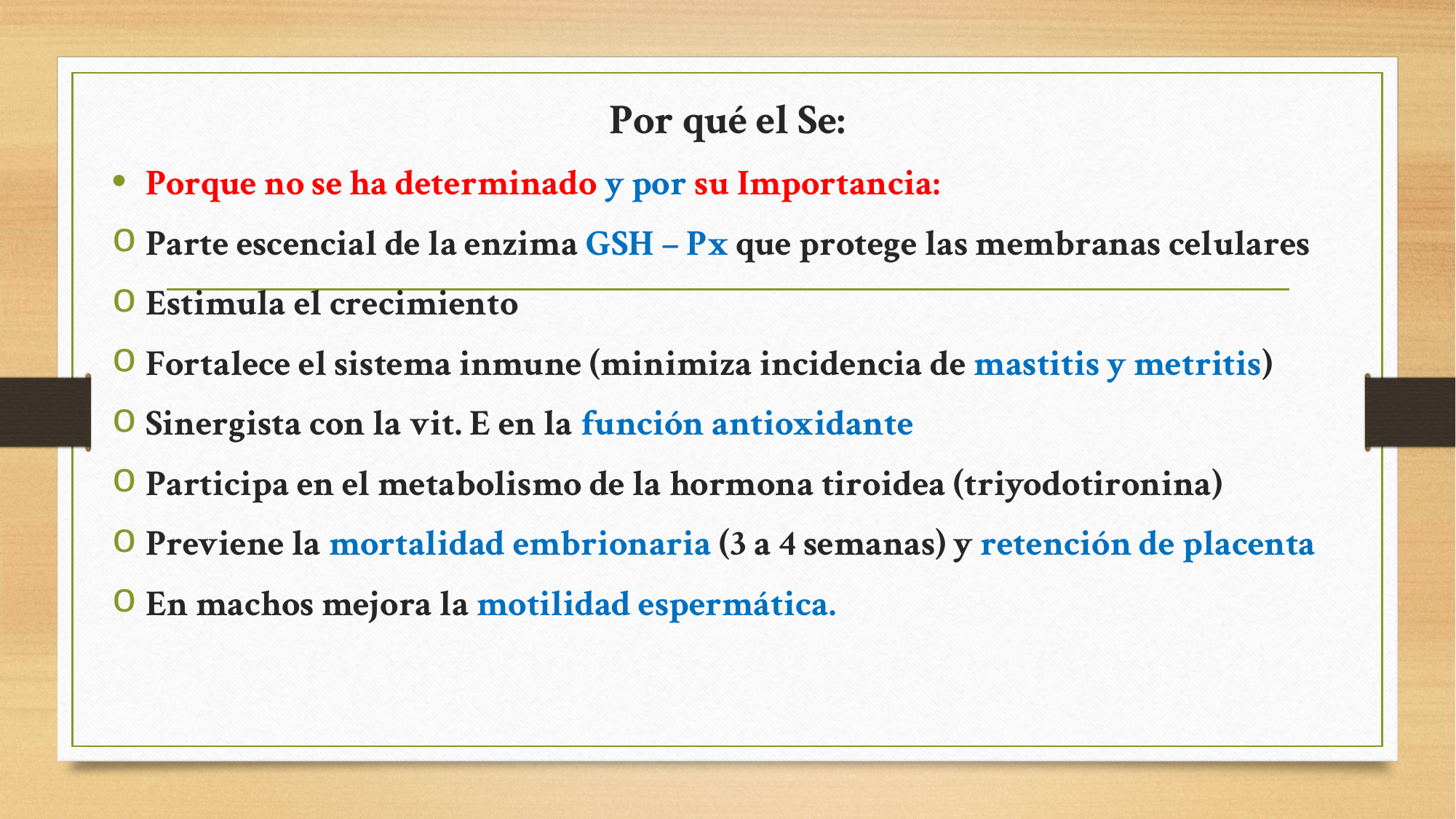

# Por qué el Se:
Porque no se ha determinado y por su Importancia:
Parte escencial de la enzima GSH – Px que protege las membranas celulares
Estimula el crecimiento
Fortalece el sistema inmune (minimiza incidencia de mastitis y metritis)
Sinergista con la vit. E en la función antioxidante
Participa en el metabolismo de la hormona tiroidea (triyodotironina)
Previene la mortalidad embrionaria (3 a 4 semanas) y retención de placenta
En machos mejora la motilidad espermática.